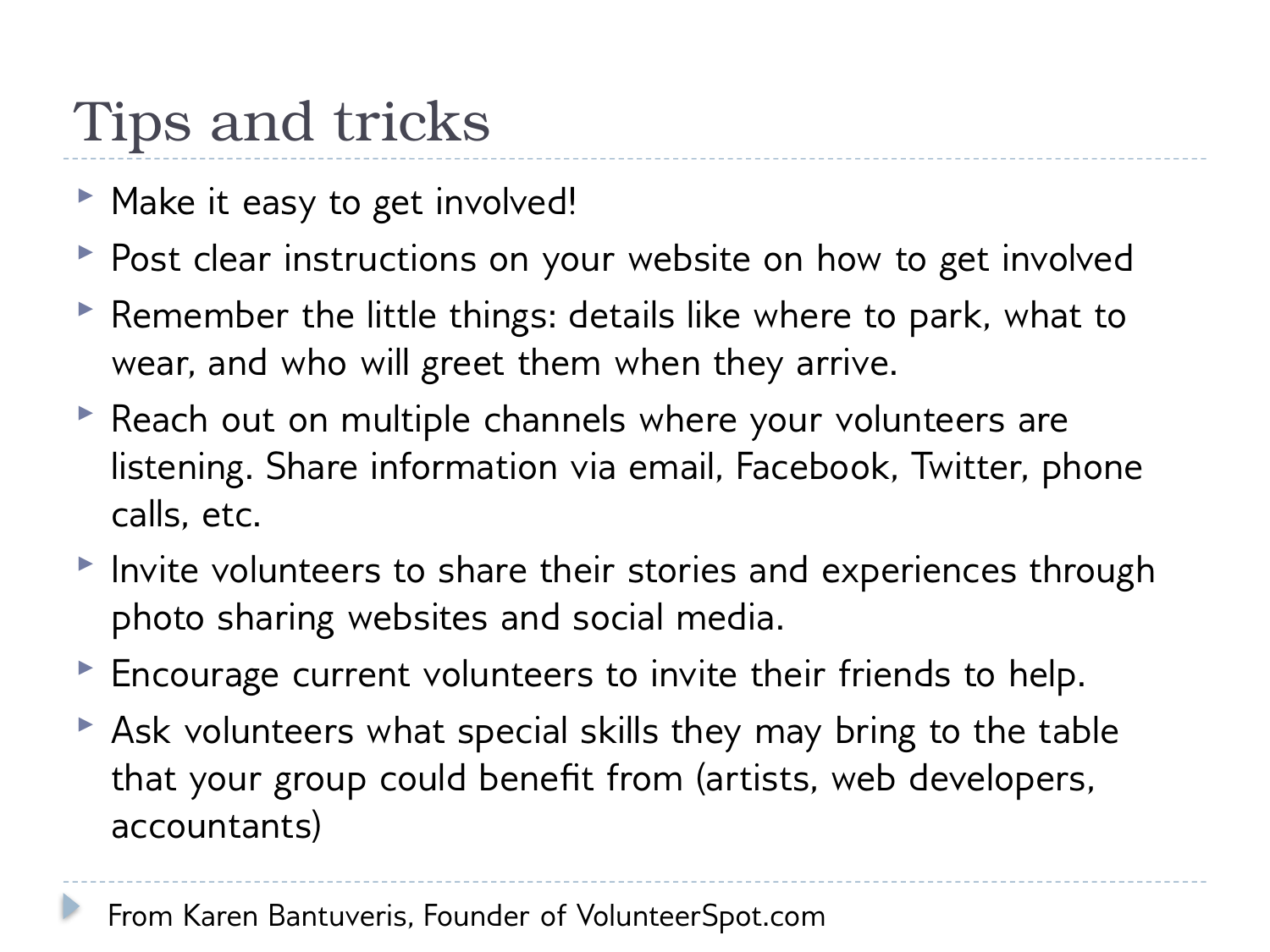

# Tips and tricks
Make it easy to get involved!
Post clear instructions on your website on how to get involved
Remember the little things: details like where to park, what to wear, and who will greet them when they arrive.
Reach out on multiple channels where your volunteers are listening. Share information via email, Facebook, Twitter, phone calls, etc.
Invite volunteers to share their stories and experiences through photo sharing websites and social media.
Encourage current volunteers to invite their friends to help.
Ask volunteers what special skills they may bring to the table that your group could benefit from (artists, web developers, accountants)

From Karen Bantuveris, Founder of VolunteerSpot.com